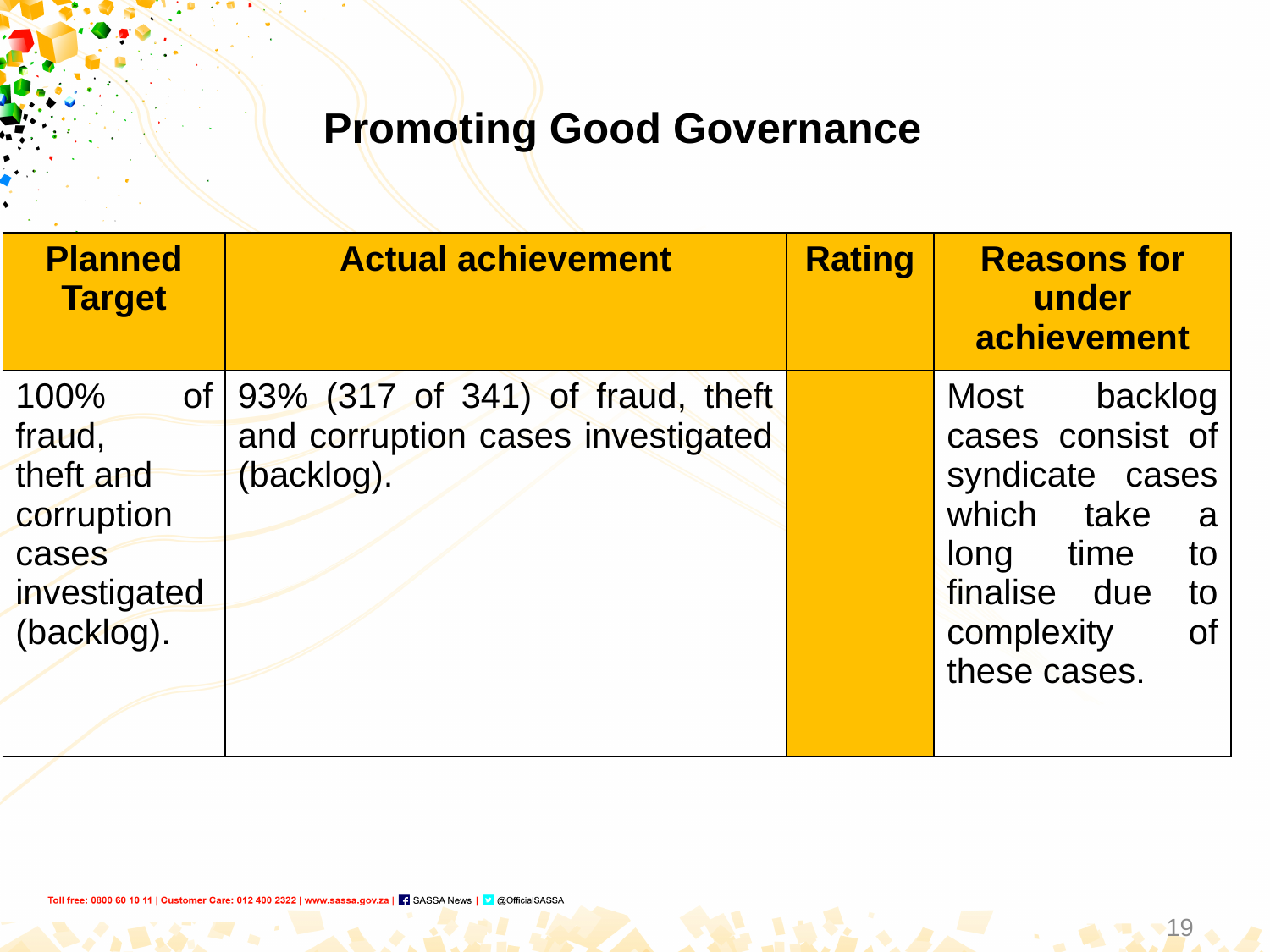

# Promoting Good Governance
| Planned Target | Actual achievement | Rating | Reasons for under achievement |
| --- | --- | --- | --- |
| 100% of fraud, theft and corruption cases investigated (backlog). | 93% (317 of 341) of fraud, theft and corruption cases investigated (backlog). |  | Most backlog cases consist of syndicate cases which take a long time to finalise due to complexity of these cases. |
19